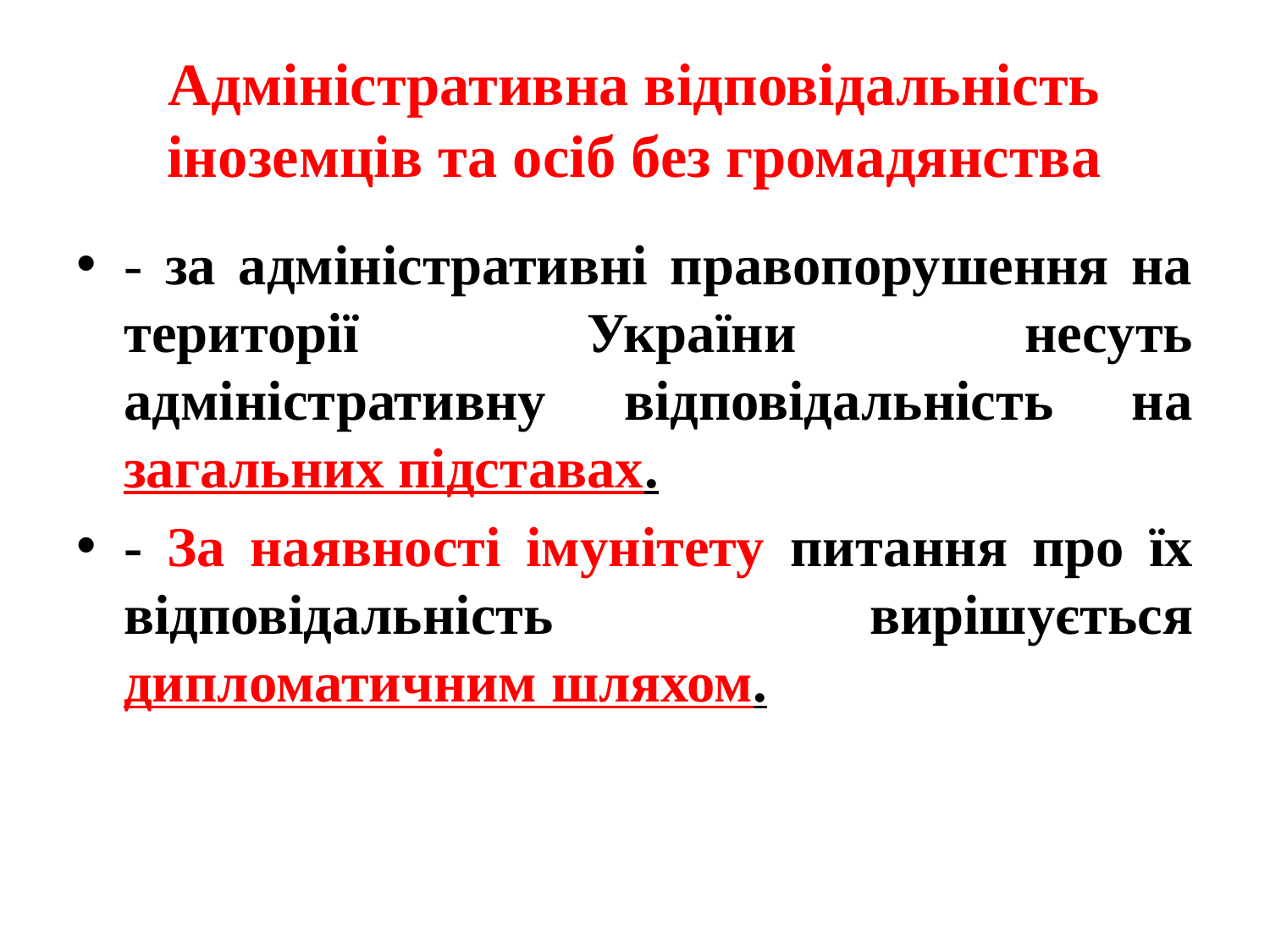

# Адміністративна відповідальність іноземців та осіб без громадянства
- за адміністративні правопорушення на території України несуть адміністративну відповідальність на загальних підставах.
- За наявності імунітету питання про їх відповідальність вирішується дипломатичним шляхом.